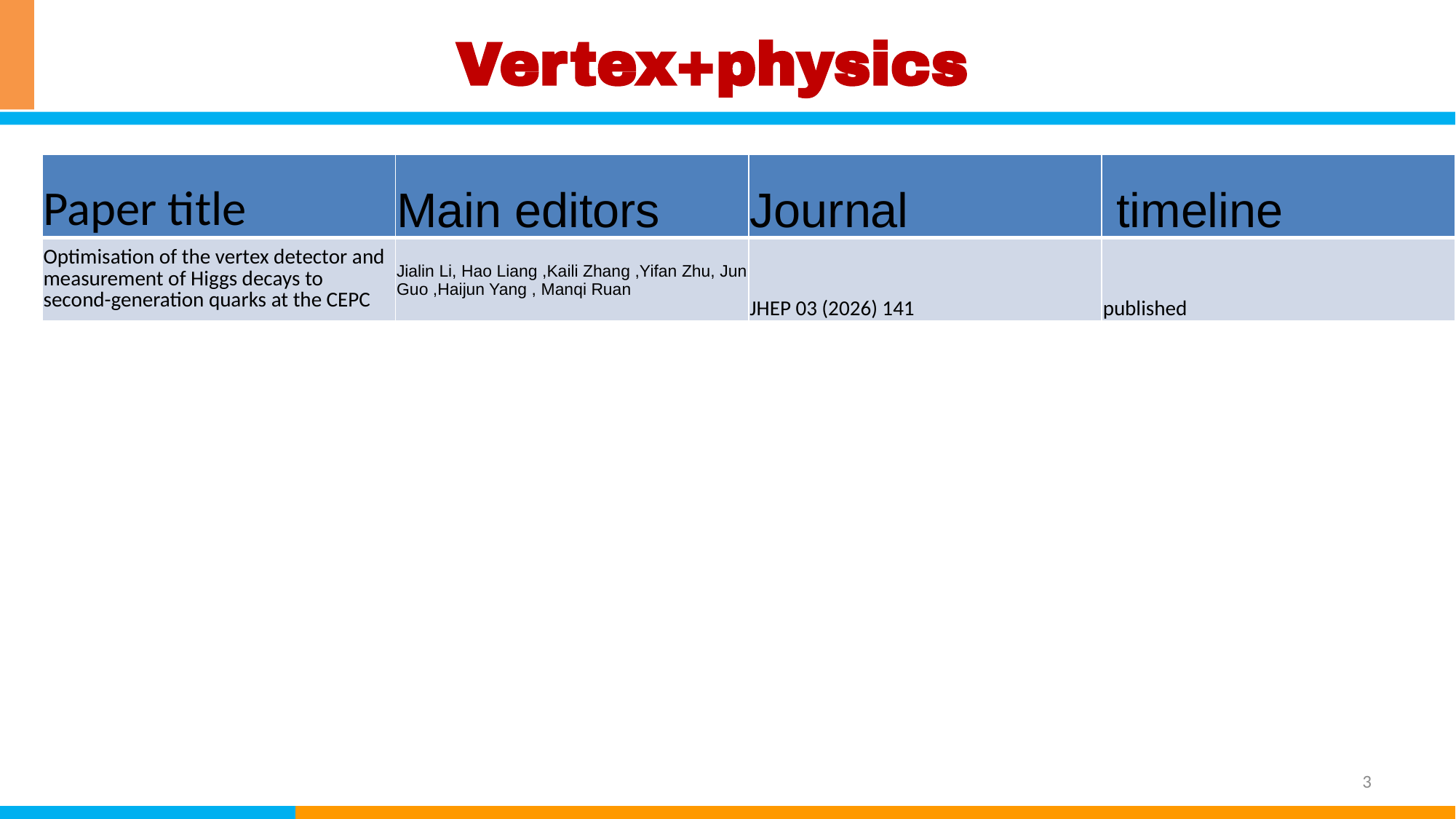

# Vertex+physics

| Paper title | Main editors | Journal | timeline |
| --- | --- | --- | --- |
| Optimisation of the vertex detector and measurement of Higgs decays to second-generation quarks at the CEPC | Jialin Li, Hao Liang ,Kaili Zhang ,Yifan Zhu, Jun Guo ,Haijun Yang , Manqi Ruan | JHEP 03 (2026) 141 | published |
3